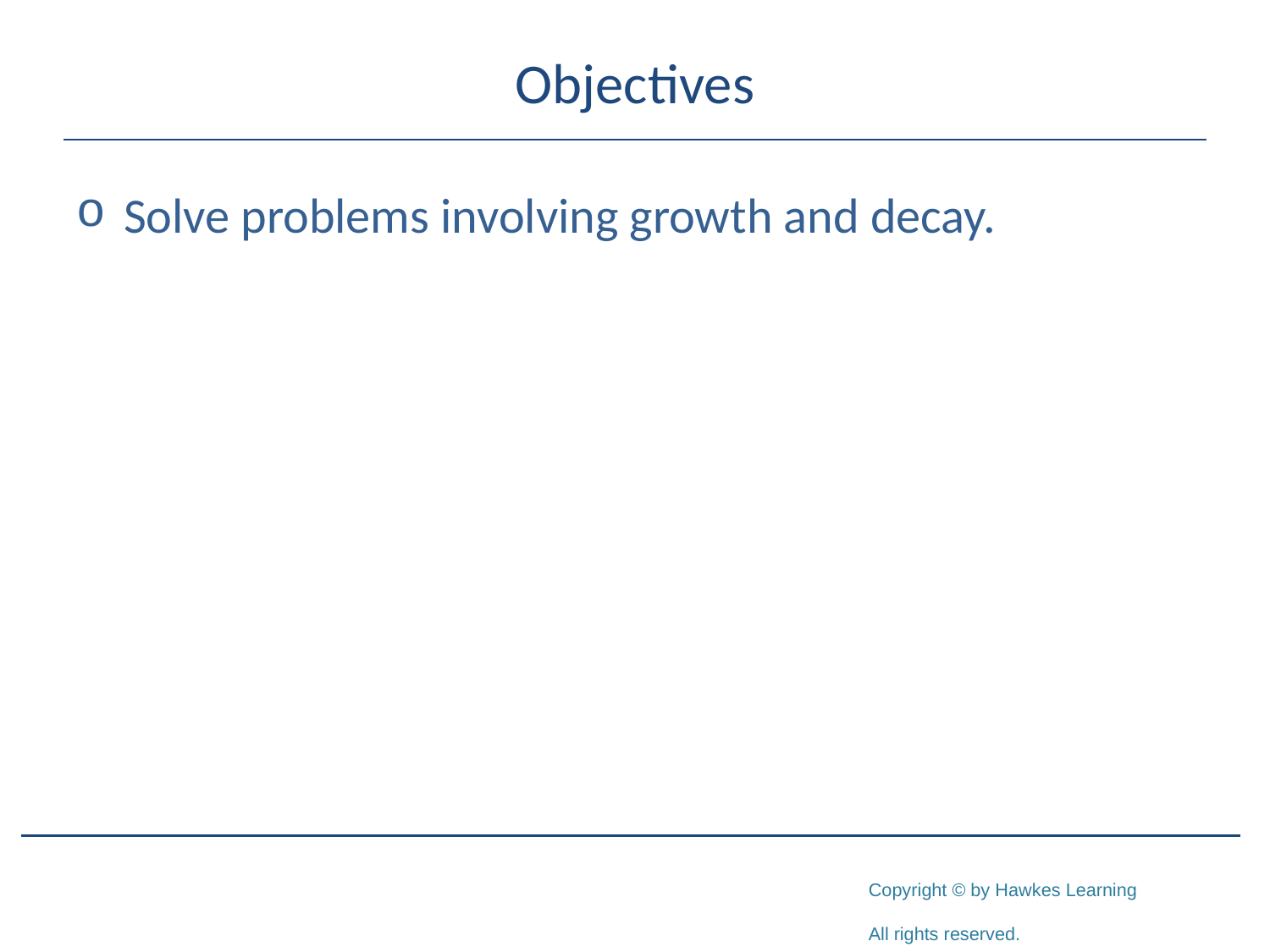

# Objectives
Solve problems involving growth and decay.